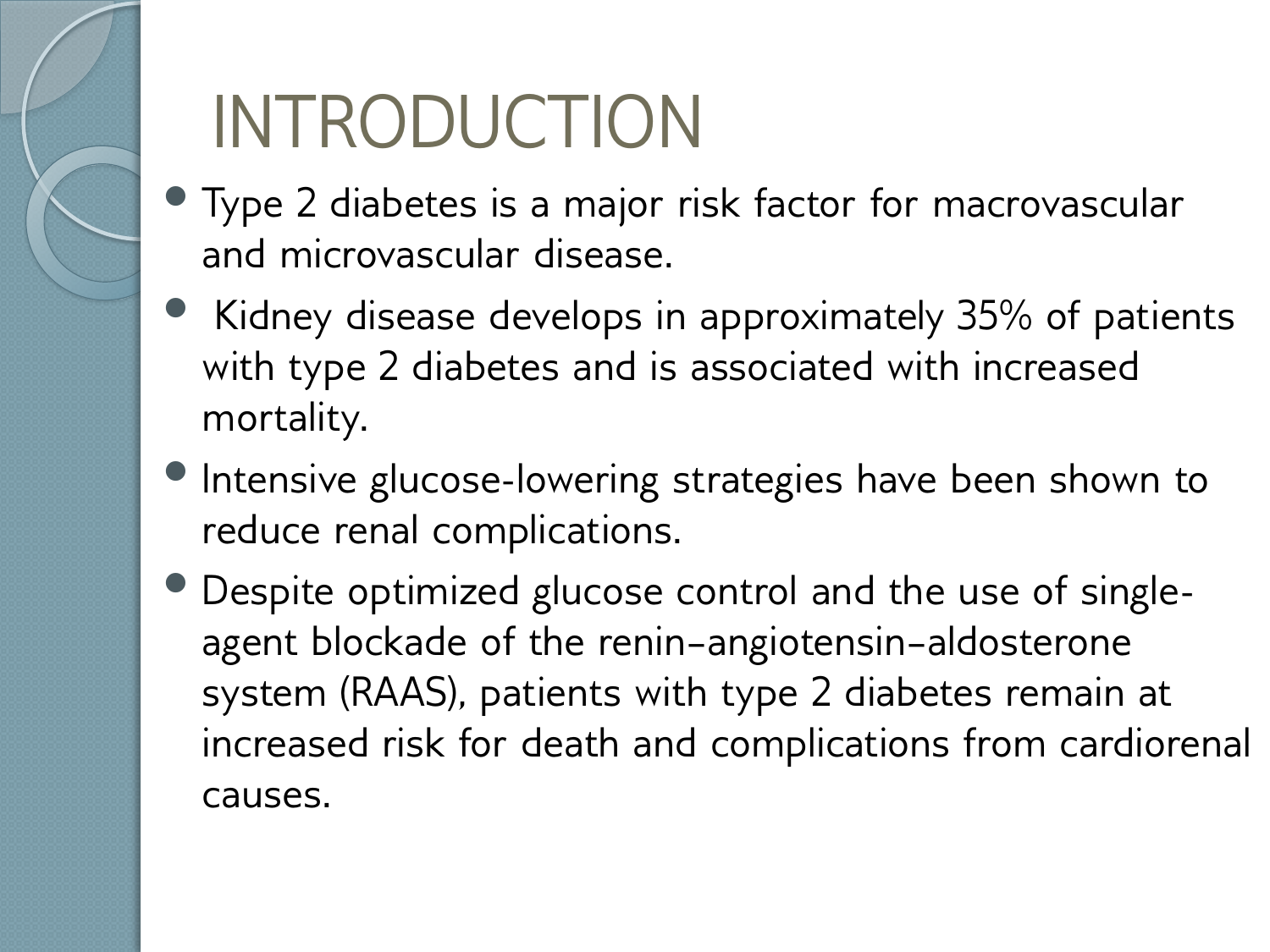

# INTRODUCTION
Type 2 diabetes is a major risk factor for macrovascular and microvascular disease.
 Kidney disease develops in approximately 35% of patients with type 2 diabetes and is associated with increased mortality.
Intensive glucose-lowering strategies have been shown to reduce renal complications.
Despite optimized glucose control and the use of single-agent blockade of the renin–angiotensin–aldosterone system (RAAS), patients with type 2 diabetes remain at increased risk for death and complications from cardiorenal causes.